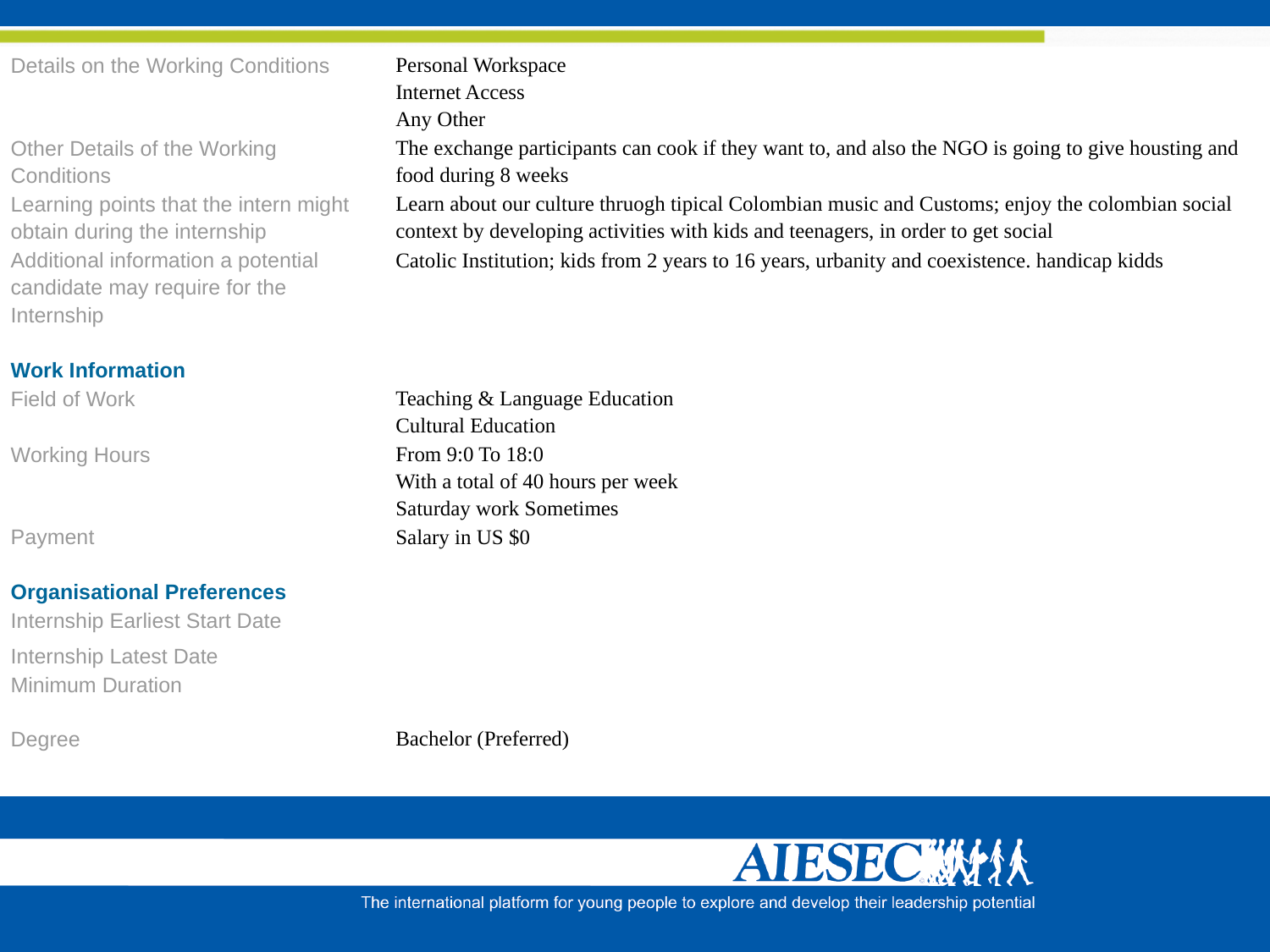

| Details on the Working Conditions | Personal Workspace Internet Access Any Other |
| --- | --- |
| Other Details of the Working Conditions | The exchange participants can cook if they want to, and also the NGO is going to give housting and food during 8 weeks |
| Learning points that the intern might obtain during the internship | Learn about our culture thruogh tipical Colombian music and Customs; enjoy the colombian social context by developing activities with kids and teenagers, in order to get social |
| Additional information a potential candidate may require for the Internship | Catolic Institution; kids from 2 years to 16 years, urbanity and coexistence. handicap kidds |
|  |  |
| Work Information |  |
| Field of Work | Teaching & Language Education Cultural Education |
| Working Hours | From 9:0 To 18:0  With a total of 40 hours per week  Saturday work Sometimes |
| Payment | Salary in US $0 |
|  |  |
| Organisational Preferences |  |
| Internship Earliest Start Date |  |
| Internship Latest Date |  |
| Minimum Duration |  |
|  |  |
| Degree | Bachelor (Preferred) |